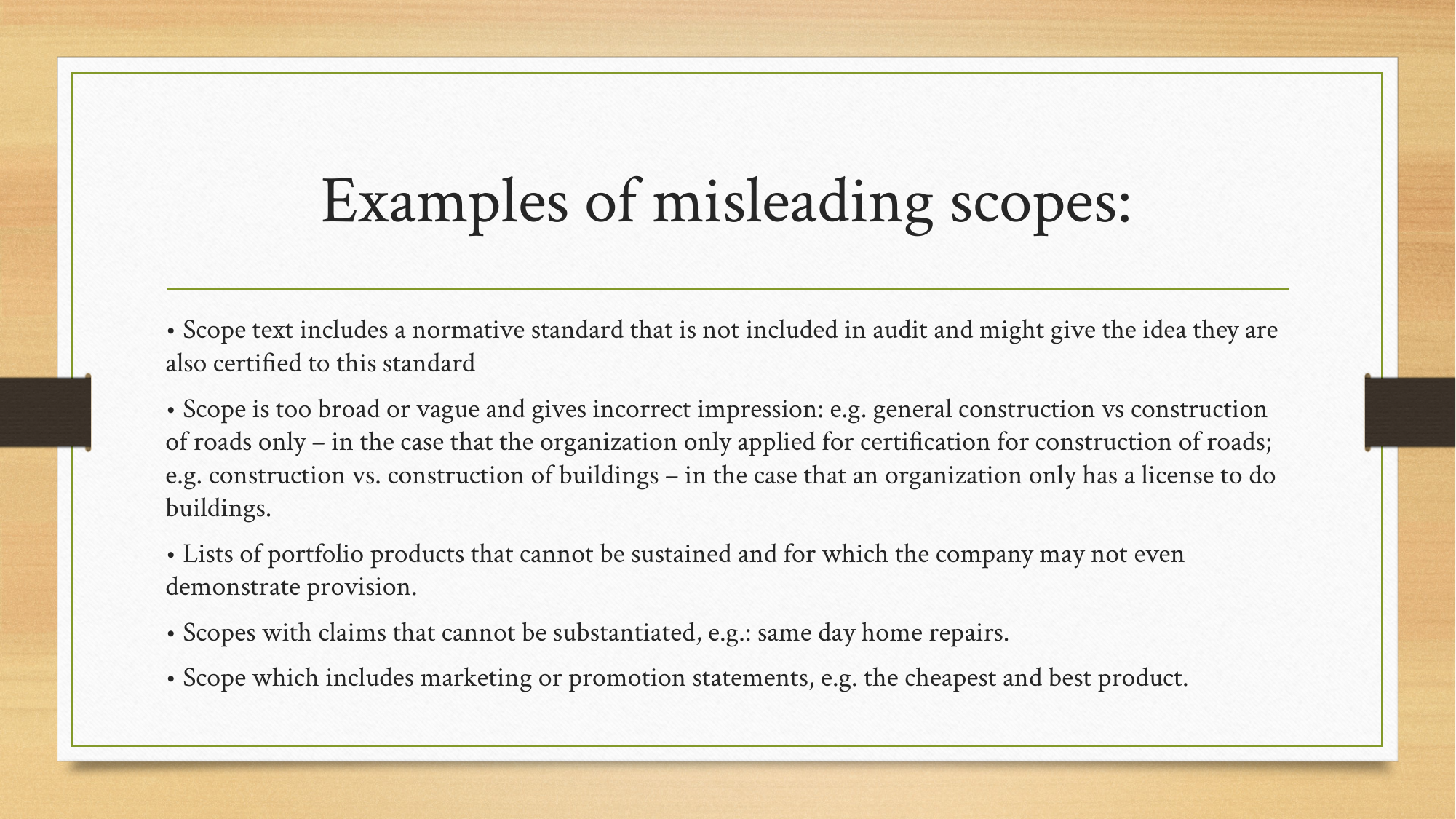

# Examples of misleading scopes:
• Scope text includes a normative standard that is not included in audit and might give the idea they are also certified to this standard
• Scope is too broad or vague and gives incorrect impression: e.g. general construction vs construction of roads only – in the case that the organization only applied for certification for construction of roads; e.g. construction vs. construction of buildings – in the case that an organization only has a license to do buildings.
• Lists of portfolio products that cannot be sustained and for which the company may not even demonstrate provision.
• Scopes with claims that cannot be substantiated, e.g.: same day home repairs.
• Scope which includes marketing or promotion statements, e.g. the cheapest and best product.